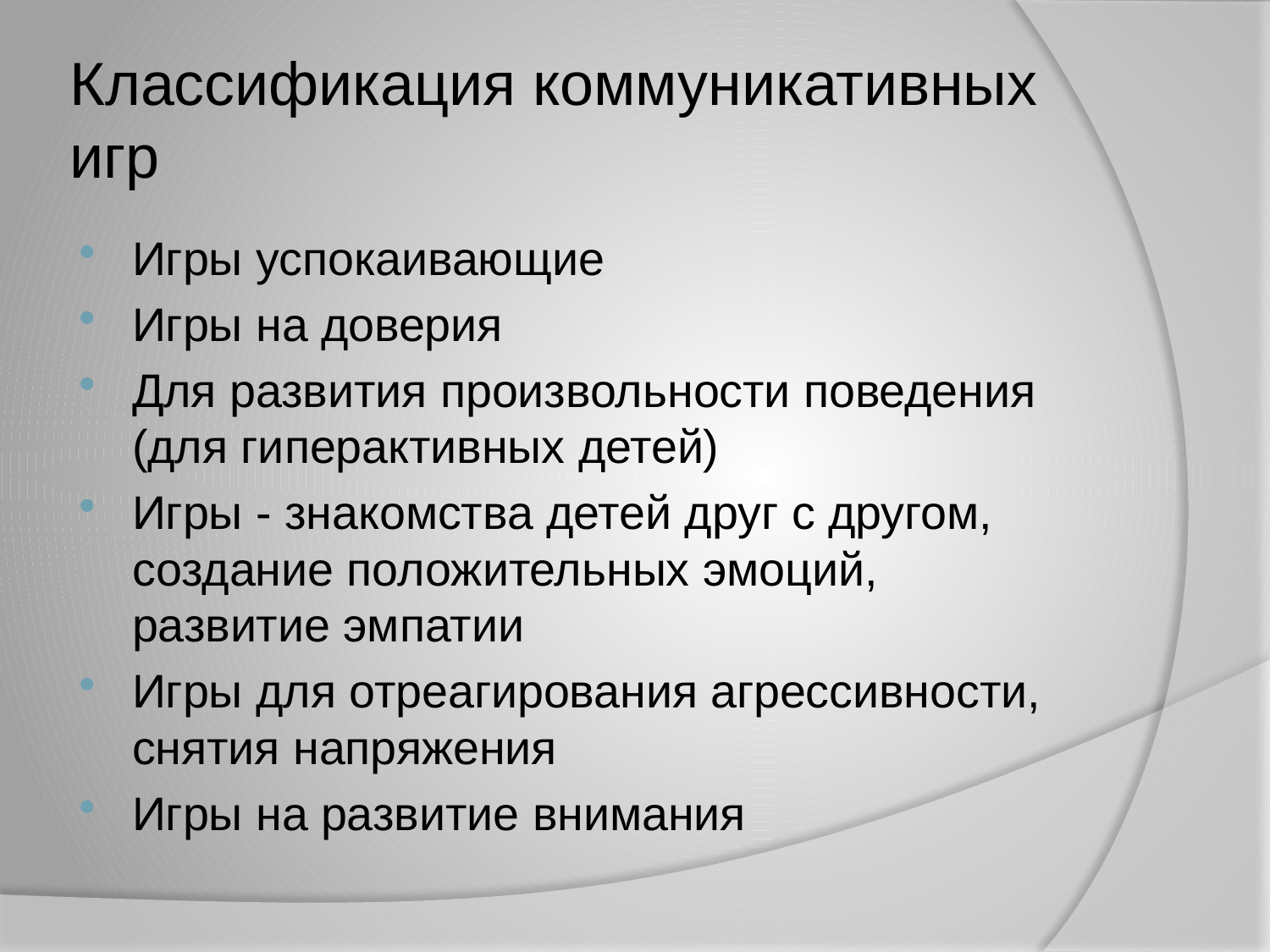

# Классификация коммуникативных игр
Игры успокаивающие
Игры на доверия
Для развития произвольности поведения (для гиперактивных детей)
Игры - знакомства детей друг с другом, создание положительных эмоций, развитие эмпатии
Игры для отреагирования агрессивности, снятия напряжения
Игры на развитие внимания